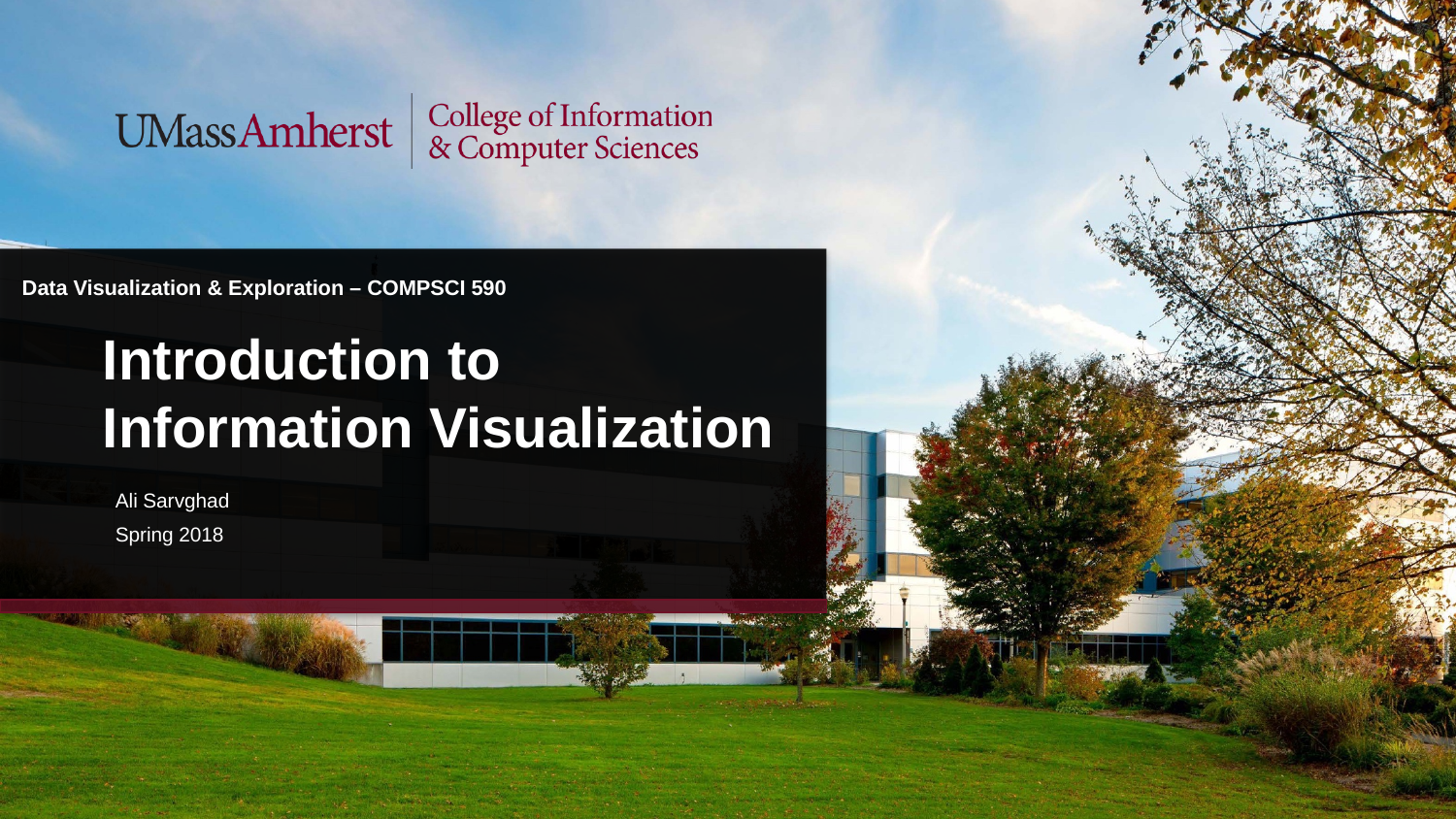

Data Visualization & Exploration – COMPSCI 590
Introduction to Information Visualization
Ali Sarvghad
Spring 2018